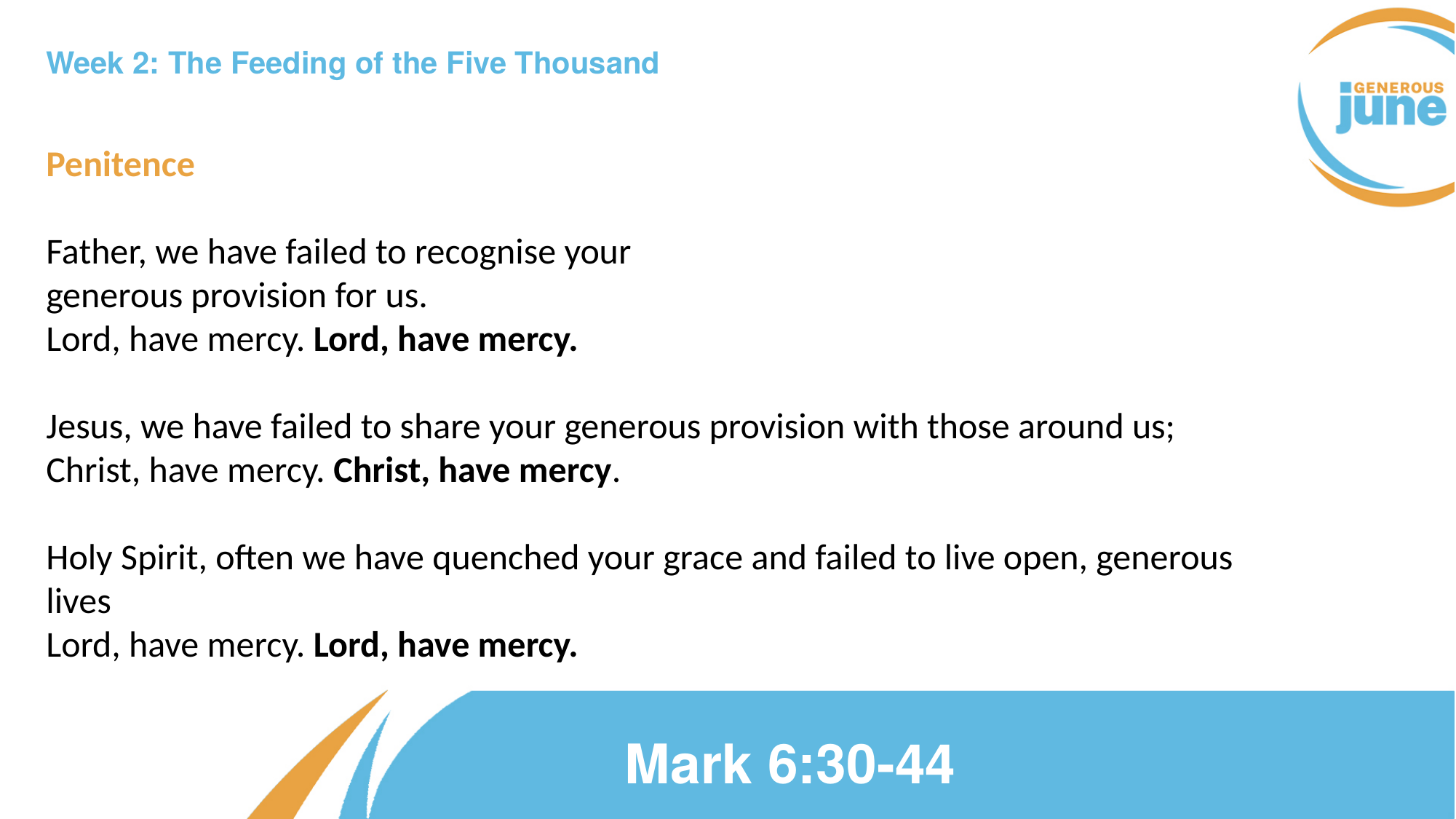

Week 2: The Feeding of the Five Thousand
Penitence

Father, we have failed to recognise your
generous provision for us.
Lord, have mercy. Lord, have mercy.

Jesus, we have failed to share your generous provision with those around us;
Christ, have mercy. Christ, have mercy.

Holy Spirit, often we have quenched your grace and failed to live open, generous lives
Lord, have mercy. Lord, have mercy.
Mark 6:30-44